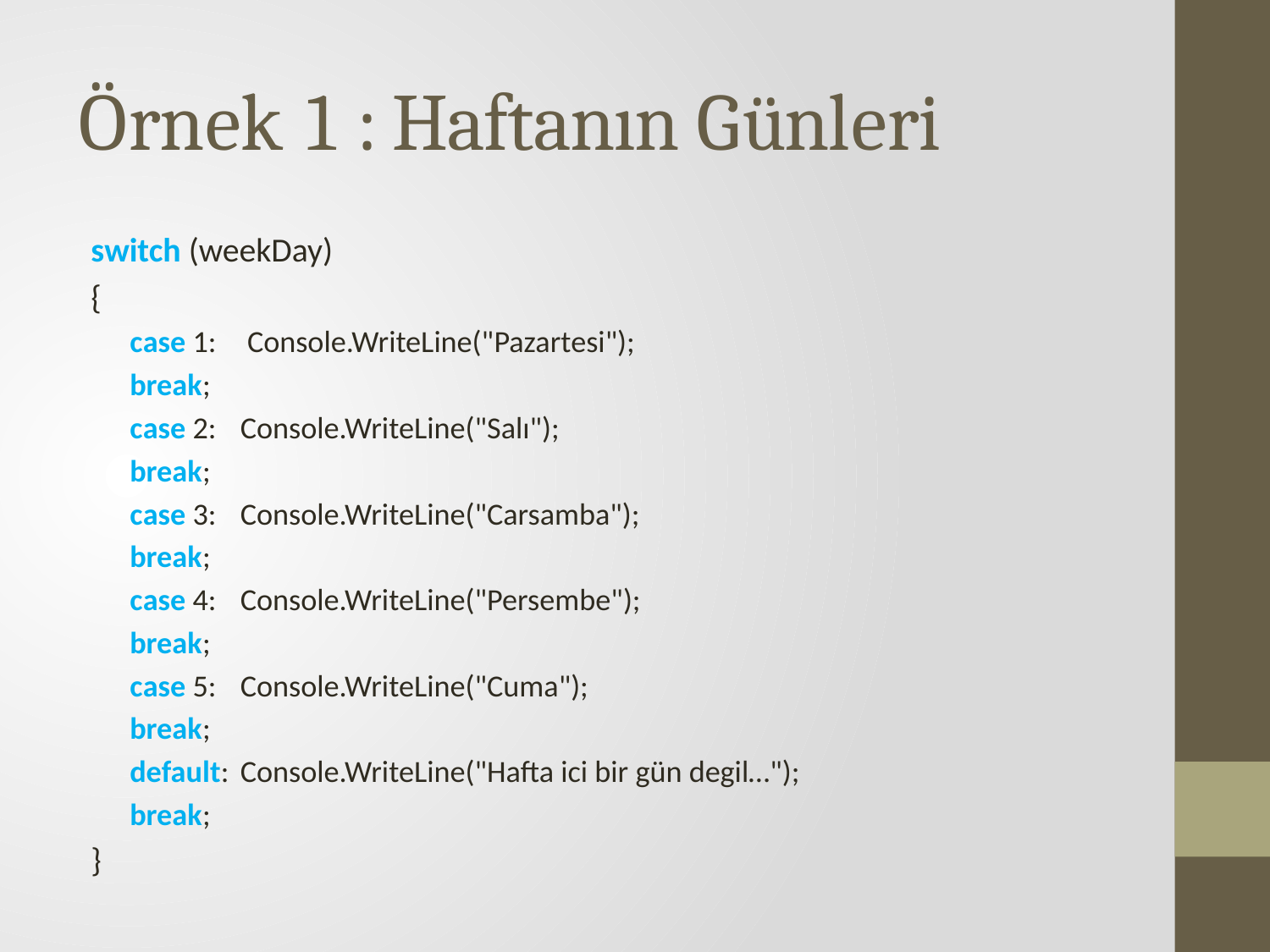

# Örnek 1 : Haftanın Günleri
switch (weekDay)
{
	case 1:	 Console.WriteLine("Pazartesi");
		break;
	case 2: 	Console.WriteLine("Salı");
		break;
	case 3: 	Console.WriteLine("Carsamba");
		break;
	case 4: 	Console.WriteLine("Persembe");
		break;
	case 5:	Console.WriteLine("Cuma");
		break;
	default: 	Console.WriteLine("Hafta ici bir gün degil…");
	break;
}